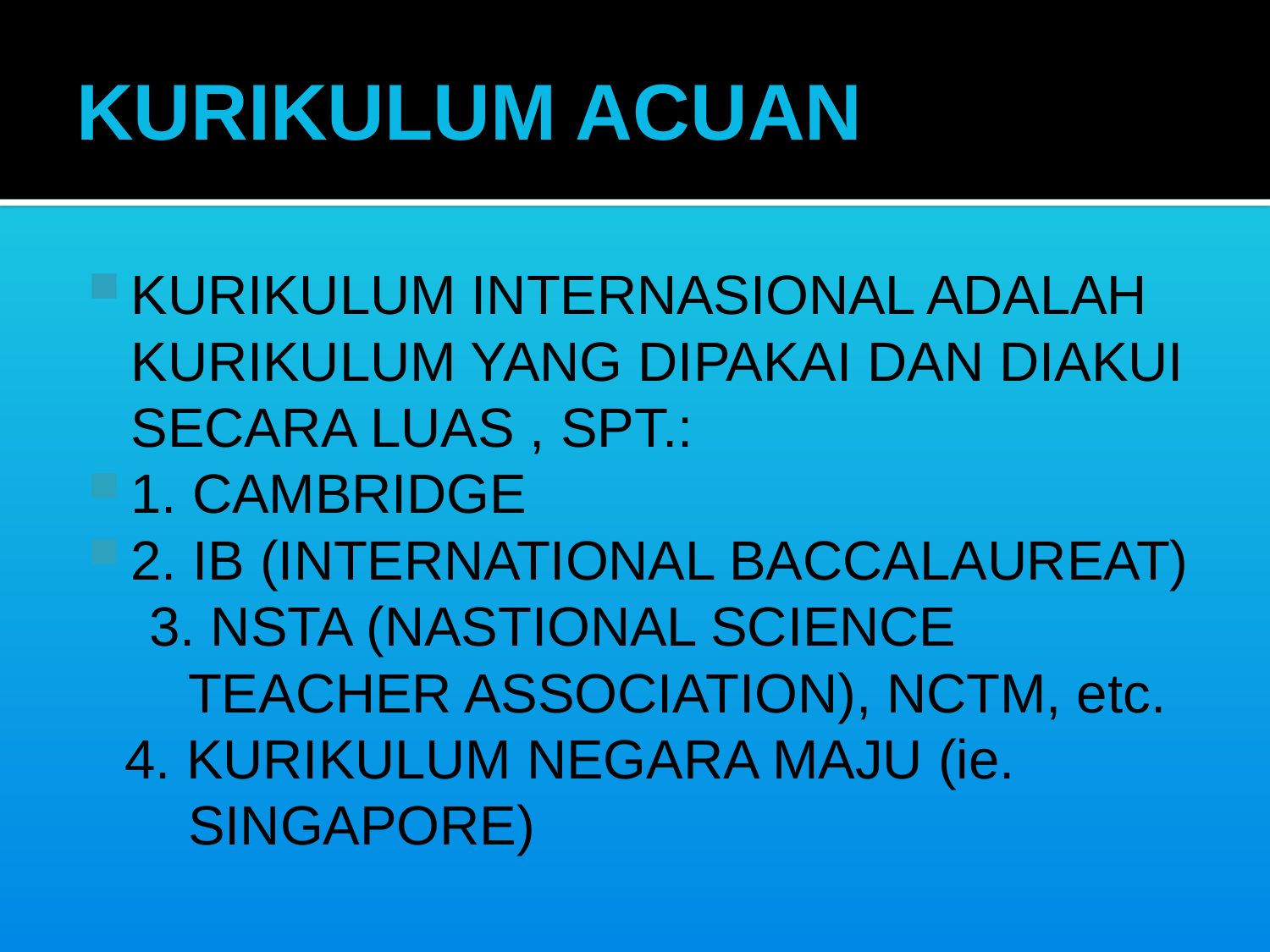

# KURIKULUM ACUAN
KURIKULUM INTERNASIONAL ADALAH KURIKULUM YANG DIPAKAI DAN DIAKUI SECARA LUAS , SPT.:
1. CAMBRIDGE
2. IB (INTERNATIONAL BACCALAUREAT)
    3. NSTA (NASTIONAL SCIENCE TEACHER ASSOCIATION), NCTM, etc.
4. KURIKULUM NEGARA MAJU (ie. SINGAPORE)